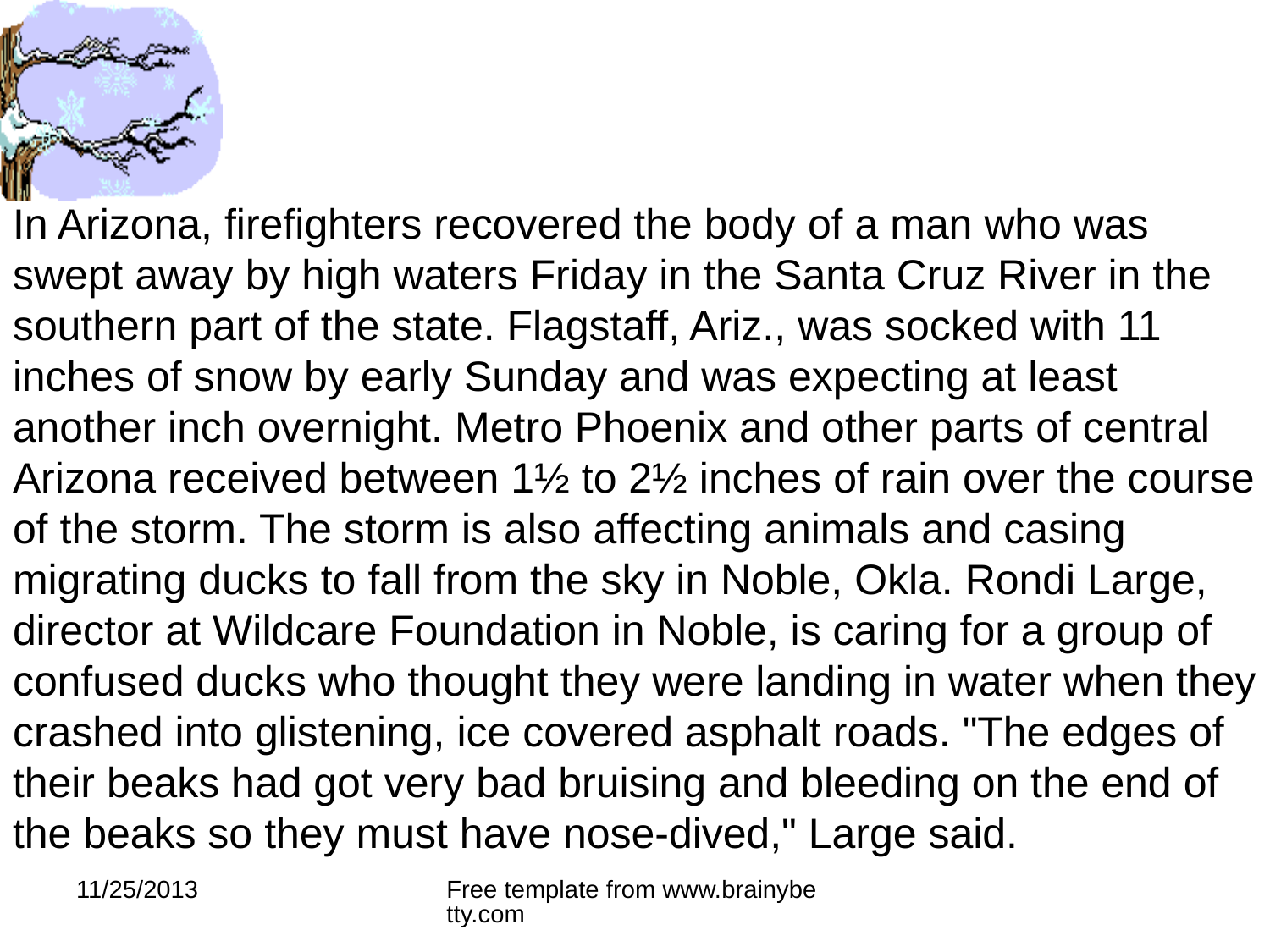

#
In Arizona, firefighters recovered the body of a man who was swept away by high waters Friday in the Santa Cruz River in the southern part of the state. Flagstaff, Ariz., was socked with 11 inches of snow by early Sunday and was expecting at least another inch overnight. Metro Phoenix and other parts of central Arizona received between 1½ to 2½ inches of rain over the course of the storm. The storm is also affecting animals and casing migrating ducks to fall from the sky in Noble, Okla. Rondi Large, director at Wildcare Foundation in Noble, is caring for a group of confused ducks who thought they were landing in water when they crashed into glistening, ice covered asphalt roads. "The edges of their beaks had got very bad bruising and bleeding on the end of the beaks so they must have nose-dived," Large said.
11/25/2013
Free template from www.brainybetty.com